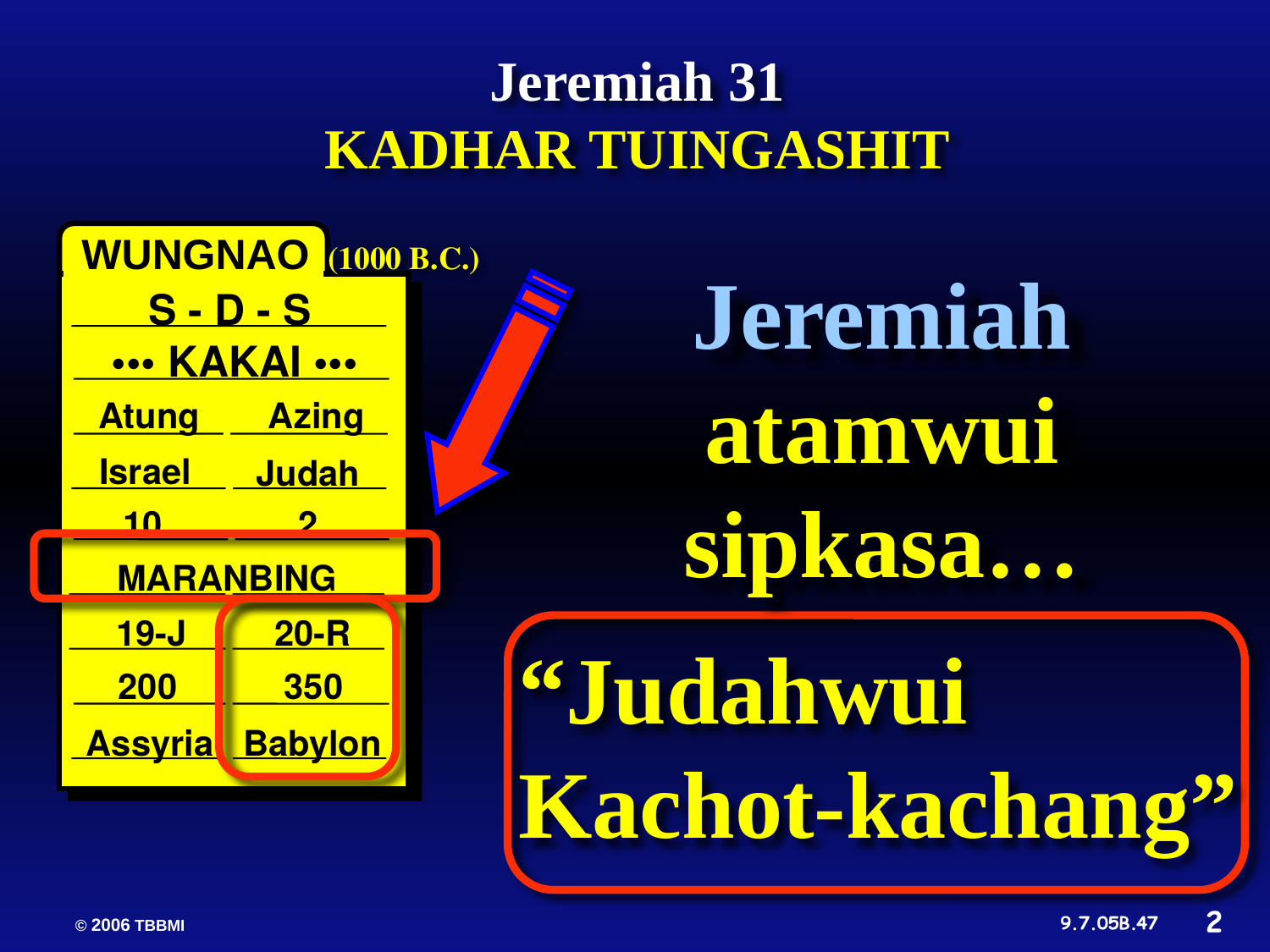

Jeremiah 31
KADHAR TUINGASHIT

WUNGNAO

(1000 B.C.)

S - D - S

 ••• KAKAI •••

Atung       Azing

Israel
  Judah

10              2

MARANBING

 19-J         20-R

 200           350

Assyria   Babylon

Jeremiah atamwui sipkasa…

“Judahwui Kachot-kachang”
2

47